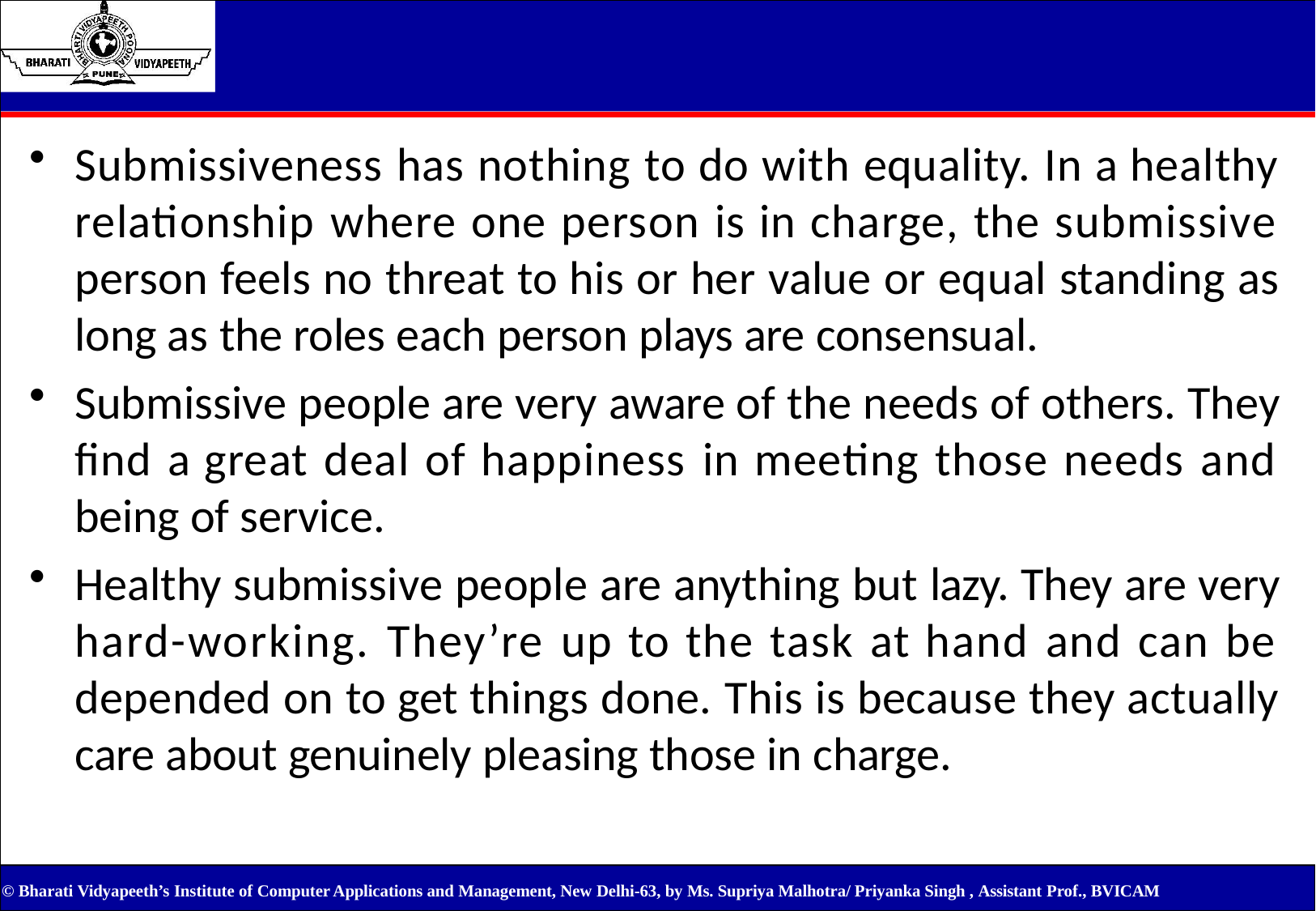

Submissiveness has nothing to do with equality. In a healthy  relationship where one person is in charge, the submissive  person feels no threat to his or her value or equal standing as  long as the roles each person plays are consensual.
Submissive people are very aware of the needs of others. They  find a great deal of happiness in meeting those needs and  being of service.
Healthy submissive people are anything but lazy. They are very  hard-working. They’re up to the task at hand and can be  depended on to get things done. This is because they actually  care about genuinely pleasing those in charge.
© Bharati Vidyapeeth’s Institute of Computer Applications and Management, New Delhi-63, by Ms. Supriya Malhotra/ Priyanka Singh , Assistant Prof., BVICAM